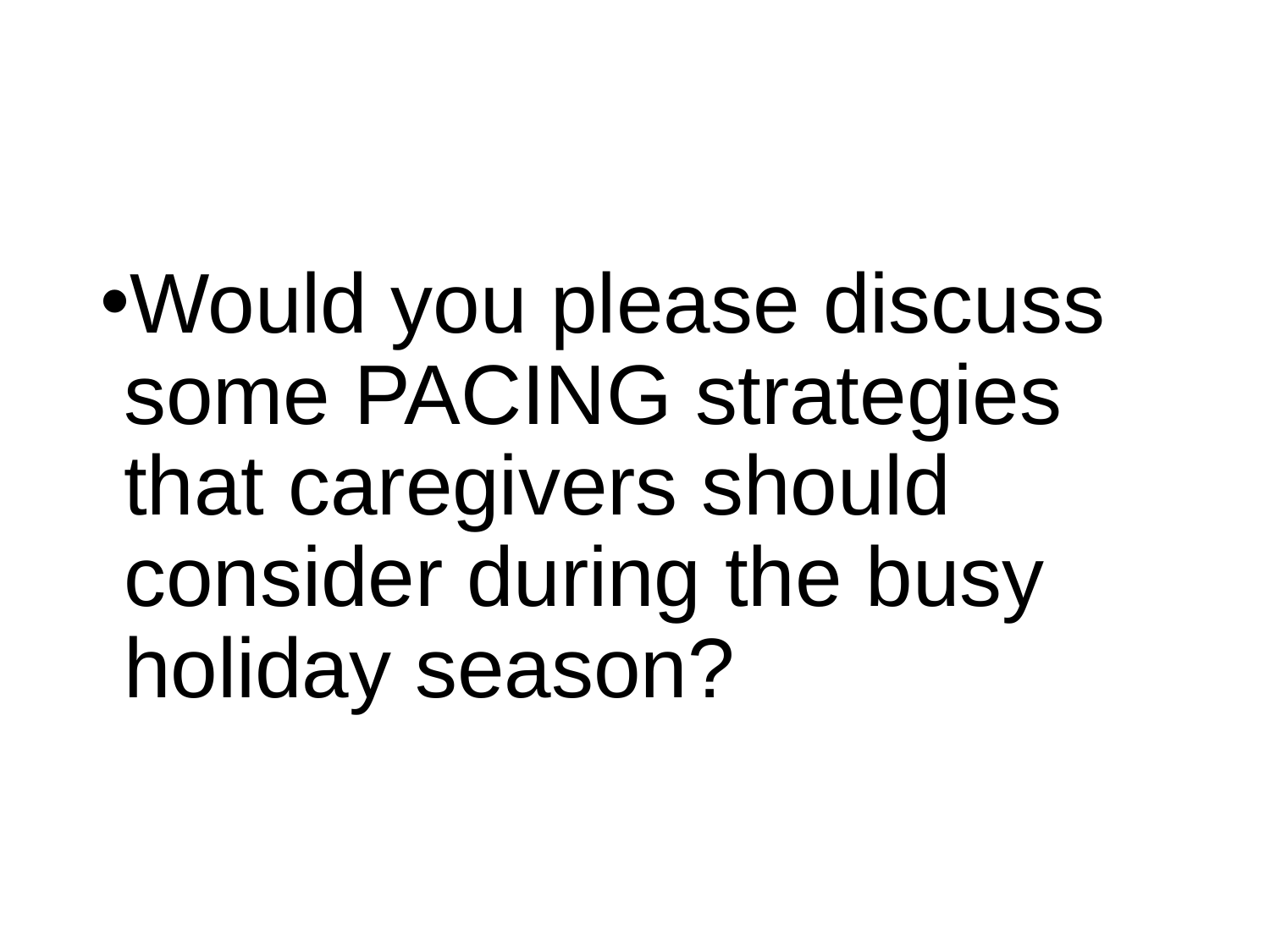

Would you please discuss some PACING strategies that caregivers should consider during the busy holiday season?